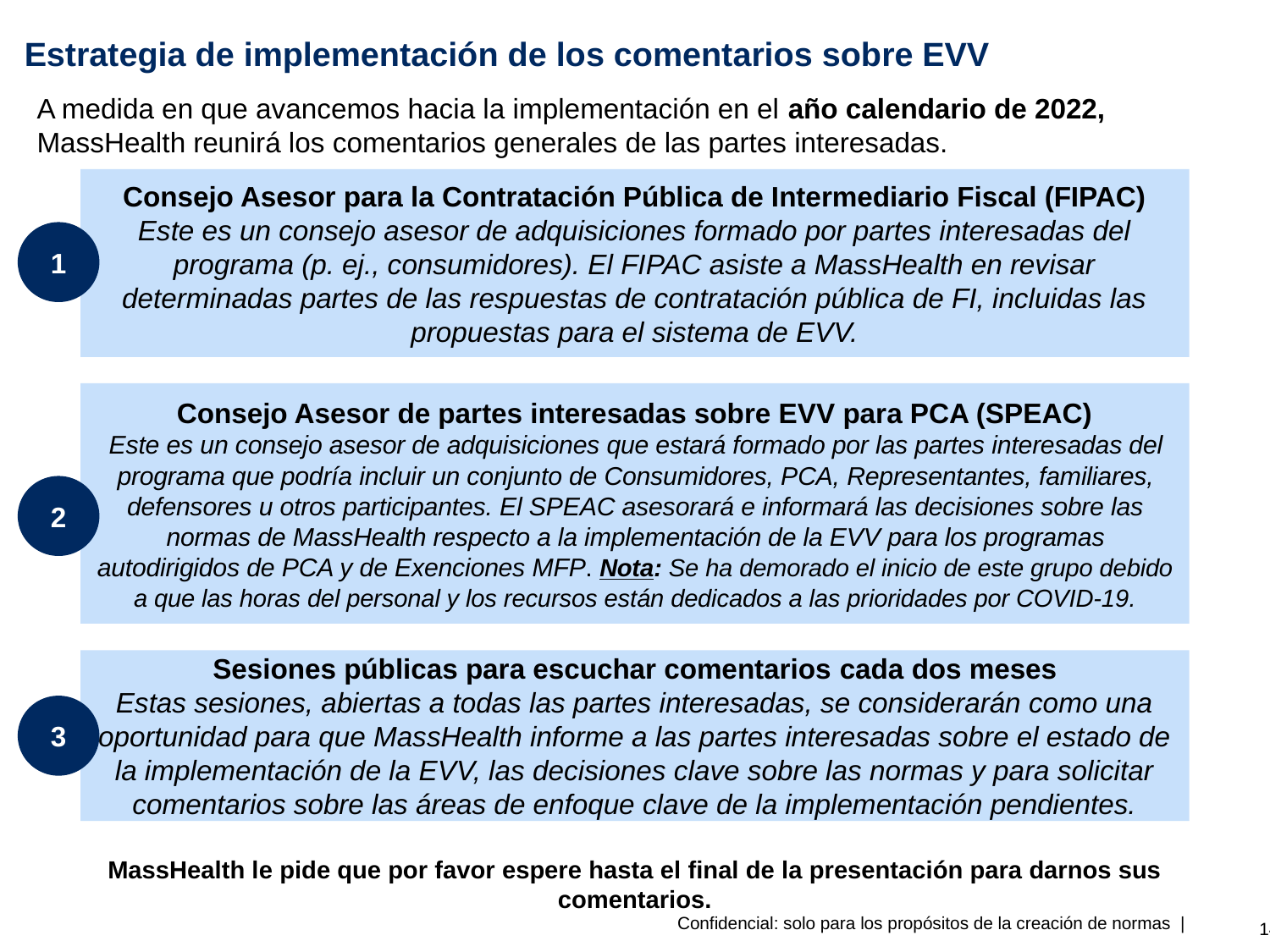

# Estrategia de implementación de los comentarios sobre EVV
A medida en que avancemos hacia la implementación en el año calendario de 2022, MassHealth reunirá los comentarios generales de las partes interesadas.
Consejo Asesor para la Contratación Pública de Intermediario Fiscal (FIPAC)
Este es un consejo asesor de adquisiciones formado por partes interesadas del programa (p. ej., consumidores). El FIPAC asiste a MassHealth en revisar determinadas partes de las respuestas de contratación pública de FI, incluidas las propuestas para el sistema de EVV.
1
Consejo Asesor de partes interesadas sobre EVV para PCA (SPEAC)
Este es un consejo asesor de adquisiciones que estará formado por las partes interesadas del programa que podría incluir un conjunto de Consumidores, PCA, Representantes, familiares, defensores u otros participantes. El SPEAC asesorará e informará las decisiones sobre las normas de MassHealth respecto a la implementación de la EVV para los programas autodirigidos de PCA y de Exenciones MFP. Nota: Se ha demorado el inicio de este grupo debido a que las horas del personal y los recursos están dedicados a las prioridades por COVID-19.
2
Sesiones públicas para escuchar comentarios cada dos meses
Estas sesiones, abiertas a todas las partes interesadas, se considerarán como una oportunidad para que MassHealth informe a las partes interesadas sobre el estado de la implementación de la EVV, las decisiones clave sobre las normas y para solicitar comentarios sobre las áreas de enfoque clave de la implementación pendientes.
3
MassHealth le pide que por favor espere hasta el final de la presentación para darnos sus comentarios.